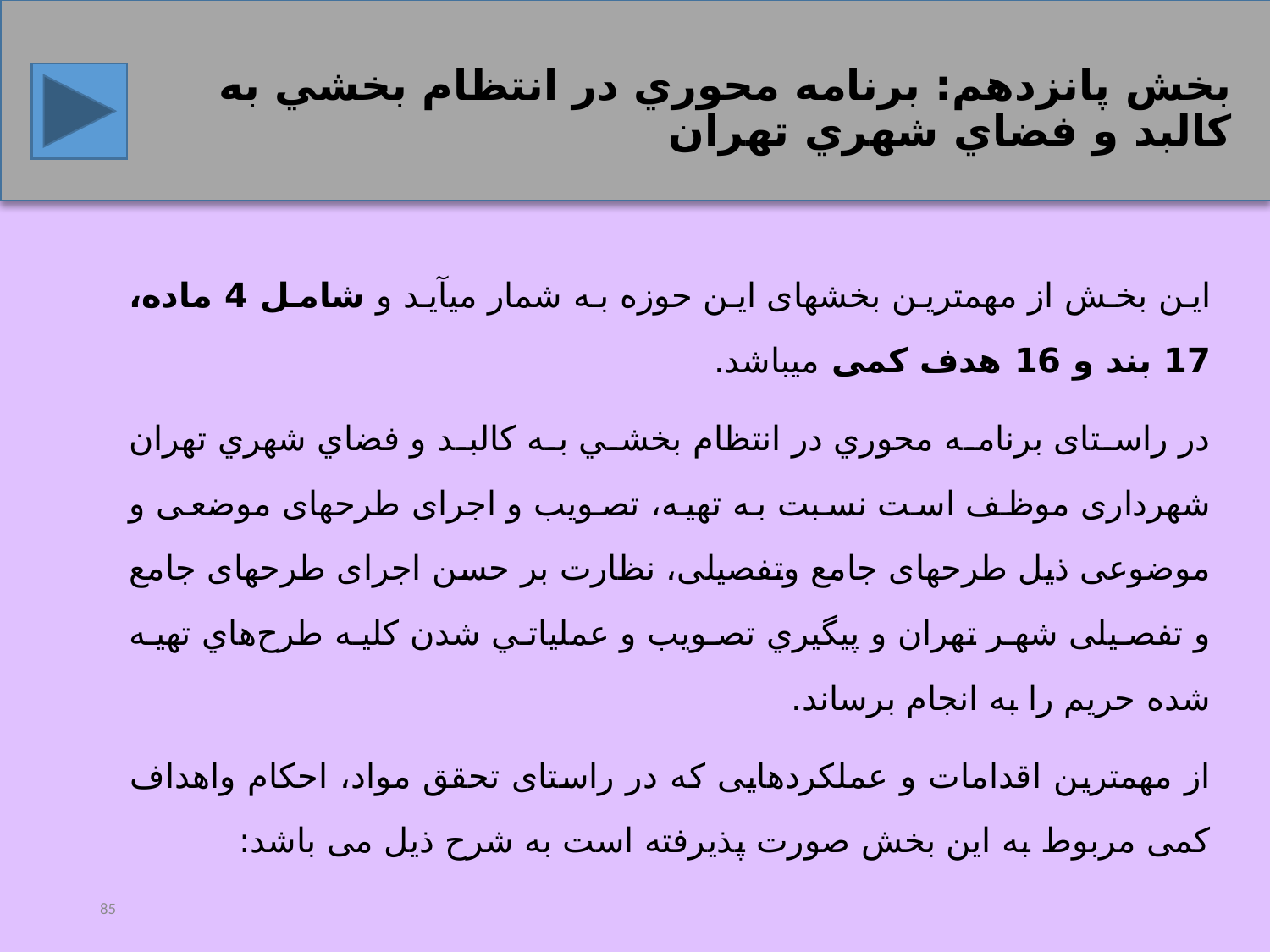

# بخش پانزدهم: برنامه محوري در انتظام بخشي به كالبد و فضاي شهري تهران

این بخش از مهمترین بخش‏های این حوزه به شمار می‏آید و شامل 4 ماده، 17 بند و 16 هدف کمی می‏باشد.
در راستای برنامه محوري در انتظام بخشي به كالبد و فضاي شهري تهران شهرداری موظف است نسبت به تهیه، تصویب و اجرای طرح‏های موضعی و موضوعی ذیل طرح‏های جامع وتفصیلی، نظارت بر حسن اجرای طرح‏های جامع و تفصیلی شهر تهران و پيگيري تصويب و عملياتي‏ شدن کلیه طرح‌هاي تهیه شده حريم را به انجام برساند.
از مهمترین اقدامات و عملکردهایی که در راستای تحقق مواد، احکام واهداف کمی مربوط به این بخش صورت پذیرفته است به شرح ذیل می باشد:
85